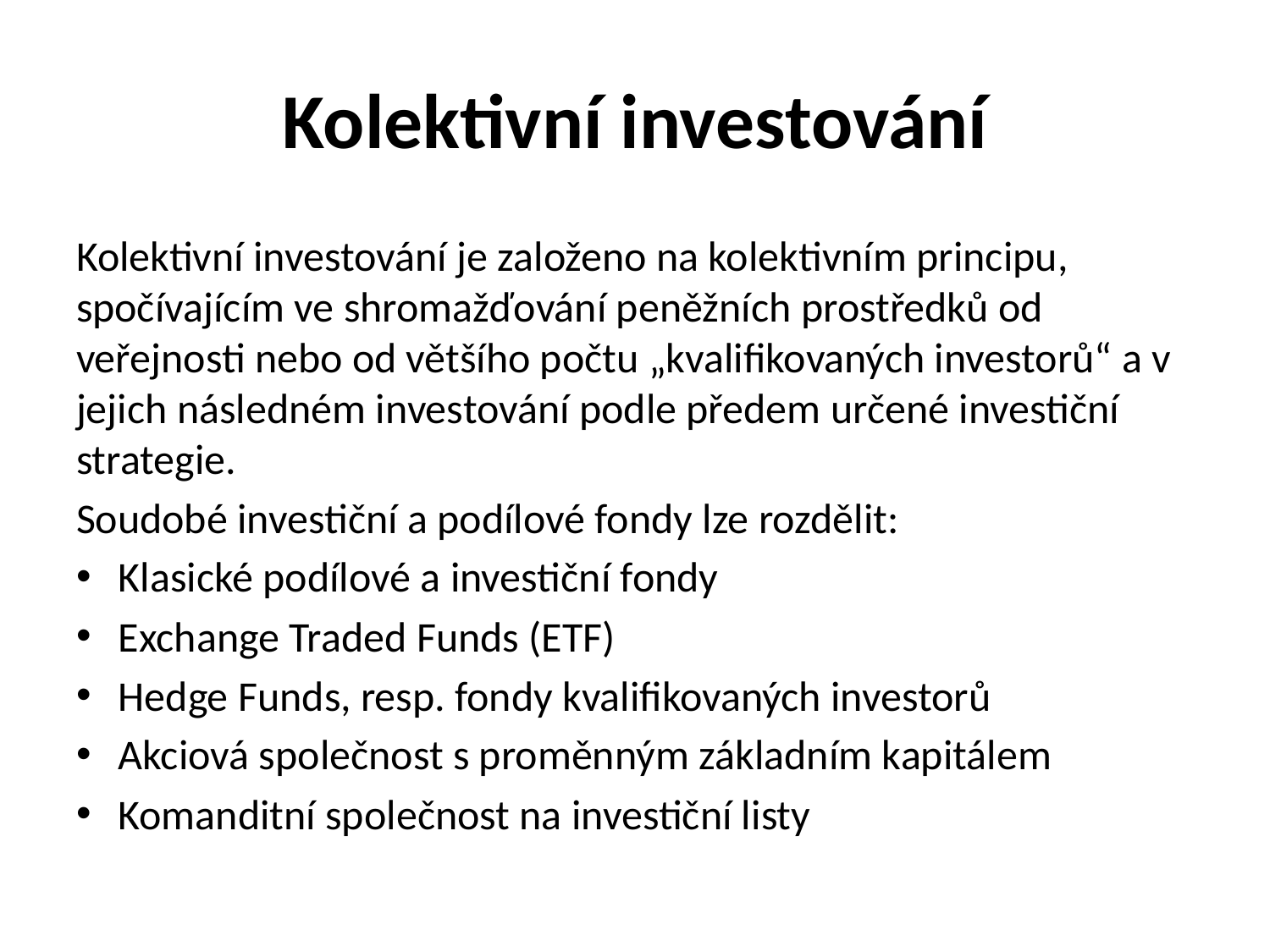

# Kolektivní investování
Kolektivní investování je založeno na kolektivním principu, spočívajícím ve shromažďování peněžních prostředků od veřejnosti nebo od většího počtu „kvalifikovaných investorů“ a v jejich následném investování podle předem určené investiční strategie.
Soudobé investiční a podílové fondy lze rozdělit:
Klasické podílové a investiční fondy
Exchange Traded Funds (ETF)
Hedge Funds, resp. fondy kvalifikovaných investorů
Akciová společnost s proměnným základním kapitálem
Komanditní společnost na investiční listy